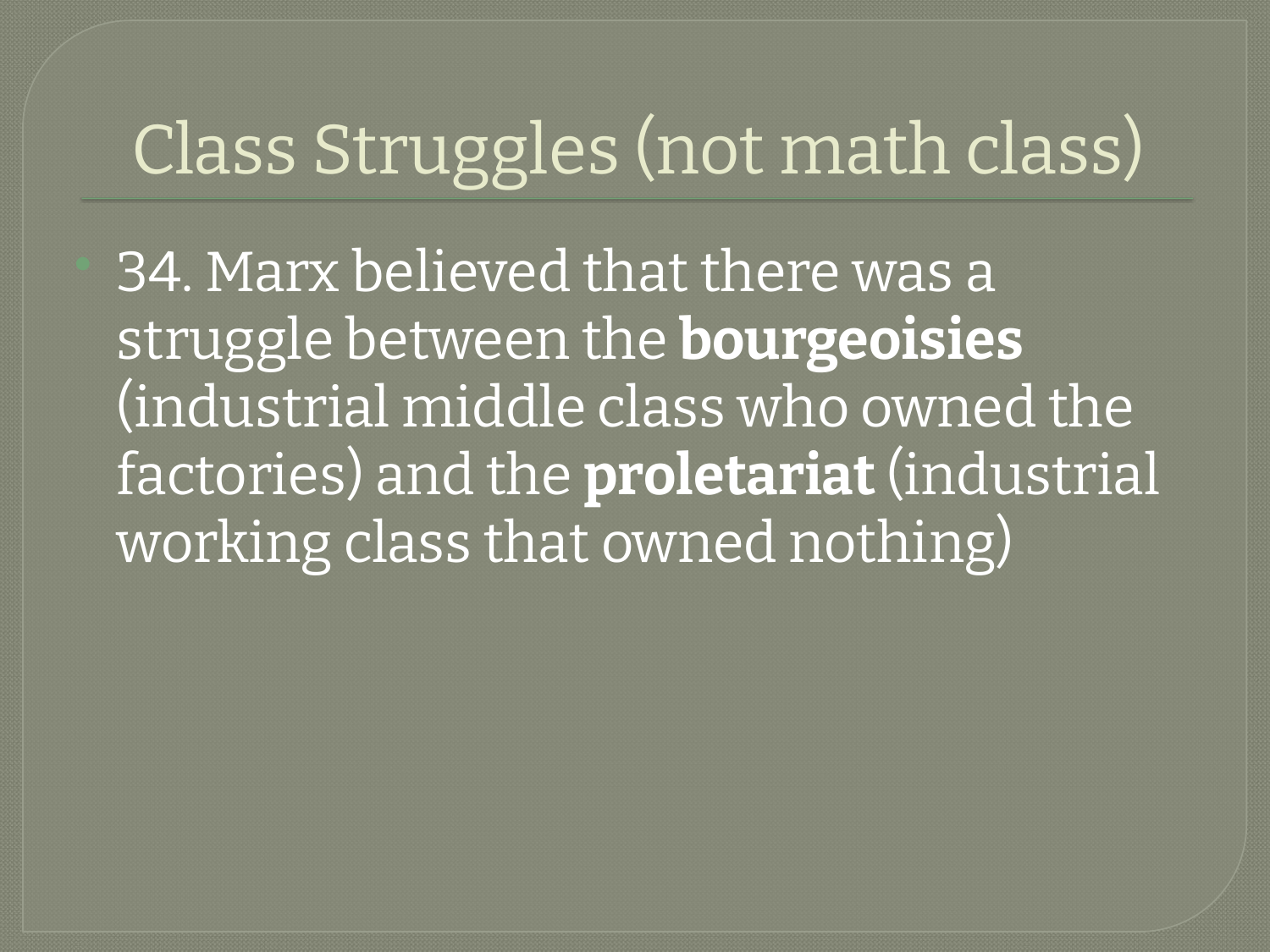

# Class Struggles (not math class)
34. Marx believed that there was a struggle between the bourgeoisies (industrial middle class who owned the factories) and the proletariat (industrial working class that owned nothing)